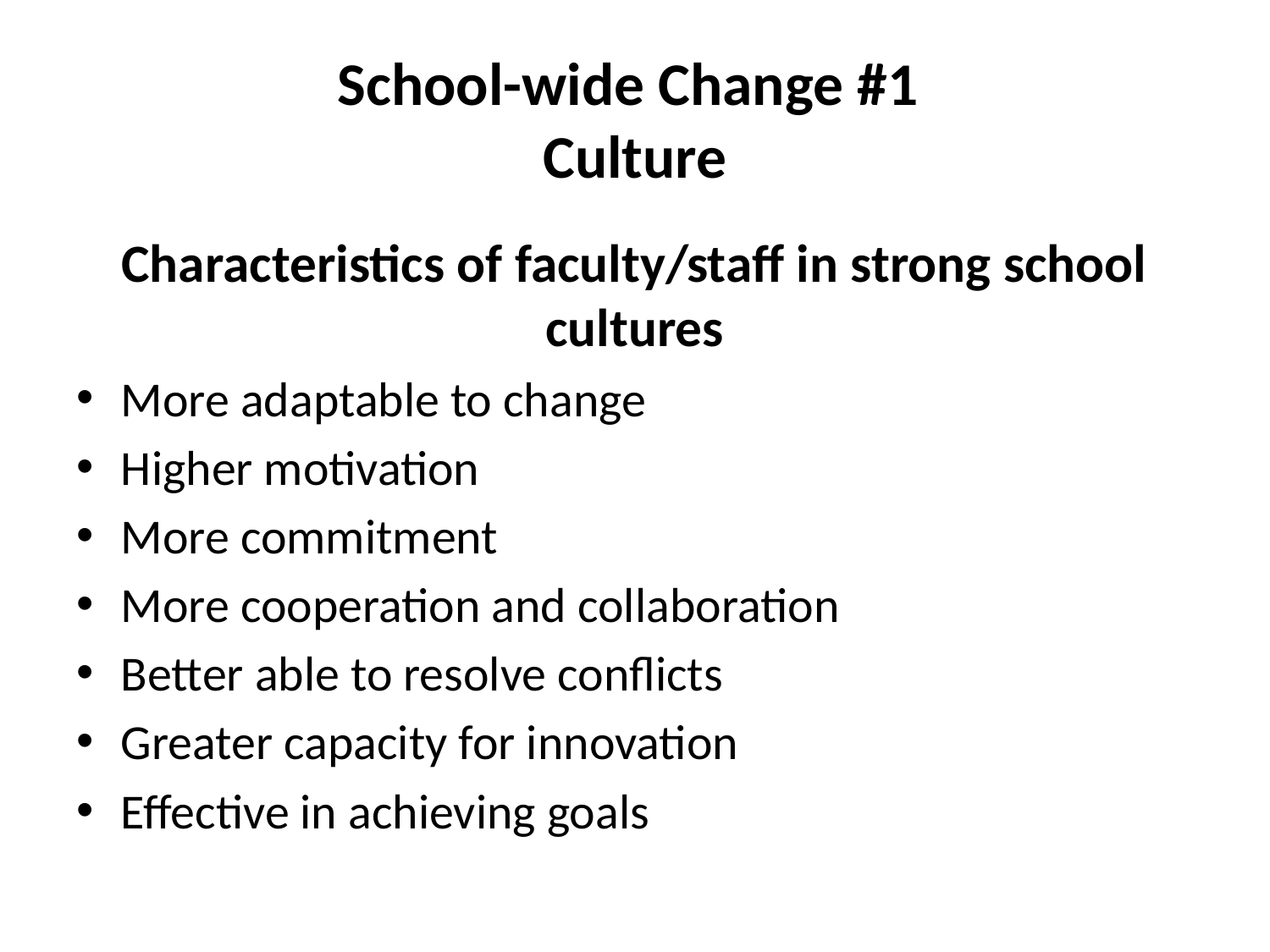

# School-wide Change #1 Culture
Characteristics of faculty/staff in strong school cultures
More adaptable to change
Higher motivation
More commitment
More cooperation and collaboration
Better able to resolve conflicts
Greater capacity for innovation
Effective in achieving goals